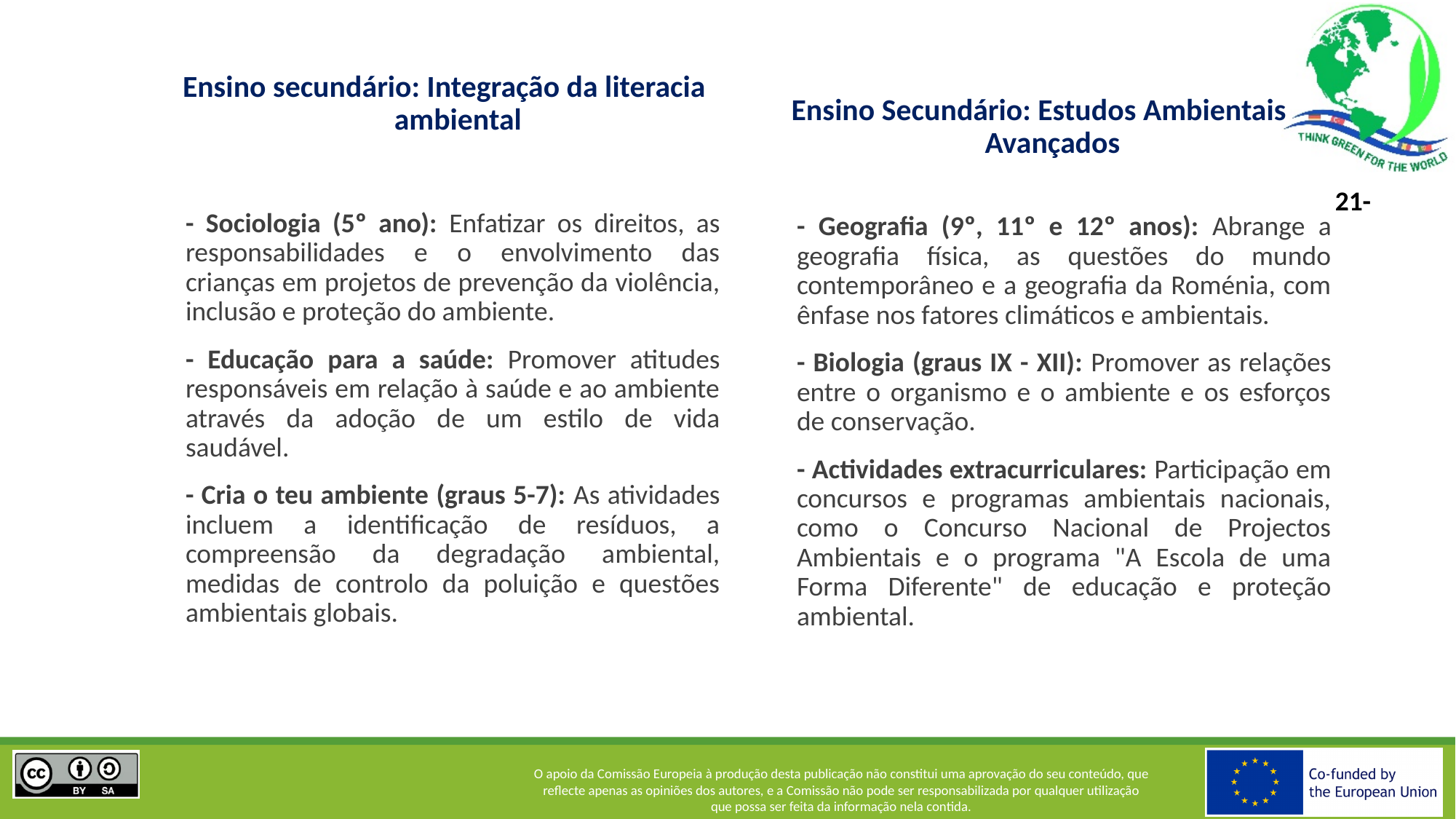

Ensino secundário: Integração da literacia ambiental
Ensino Secundário: Estudos Ambientais Avançados
- Sociologia (5º ano): Enfatizar os direitos, as responsabilidades e o envolvimento das crianças em projetos de prevenção da violência, inclusão e proteção do ambiente.
- Educação para a saúde: Promover atitudes responsáveis em relação à saúde e ao ambiente através da adoção de um estilo de vida saudável.
- Cria o teu ambiente (graus 5-7): As atividades incluem a identificação de resíduos, a compreensão da degradação ambiental, medidas de controlo da poluição e questões ambientais globais.

- Geografia (9º, 11º e 12º anos): Abrange a geografia física, as questões do mundo contemporâneo e a geografia da Roménia, com ênfase nos fatores climáticos e ambientais.
- Biologia (graus IX - XII): Promover as relações entre o organismo e o ambiente e os esforços de conservação.
- Actividades extracurriculares: Participação em concursos e programas ambientais nacionais, como o Concurso Nacional de Projectos Ambientais e o programa "A Escola de uma Forma Diferente" de educação e proteção ambiental.